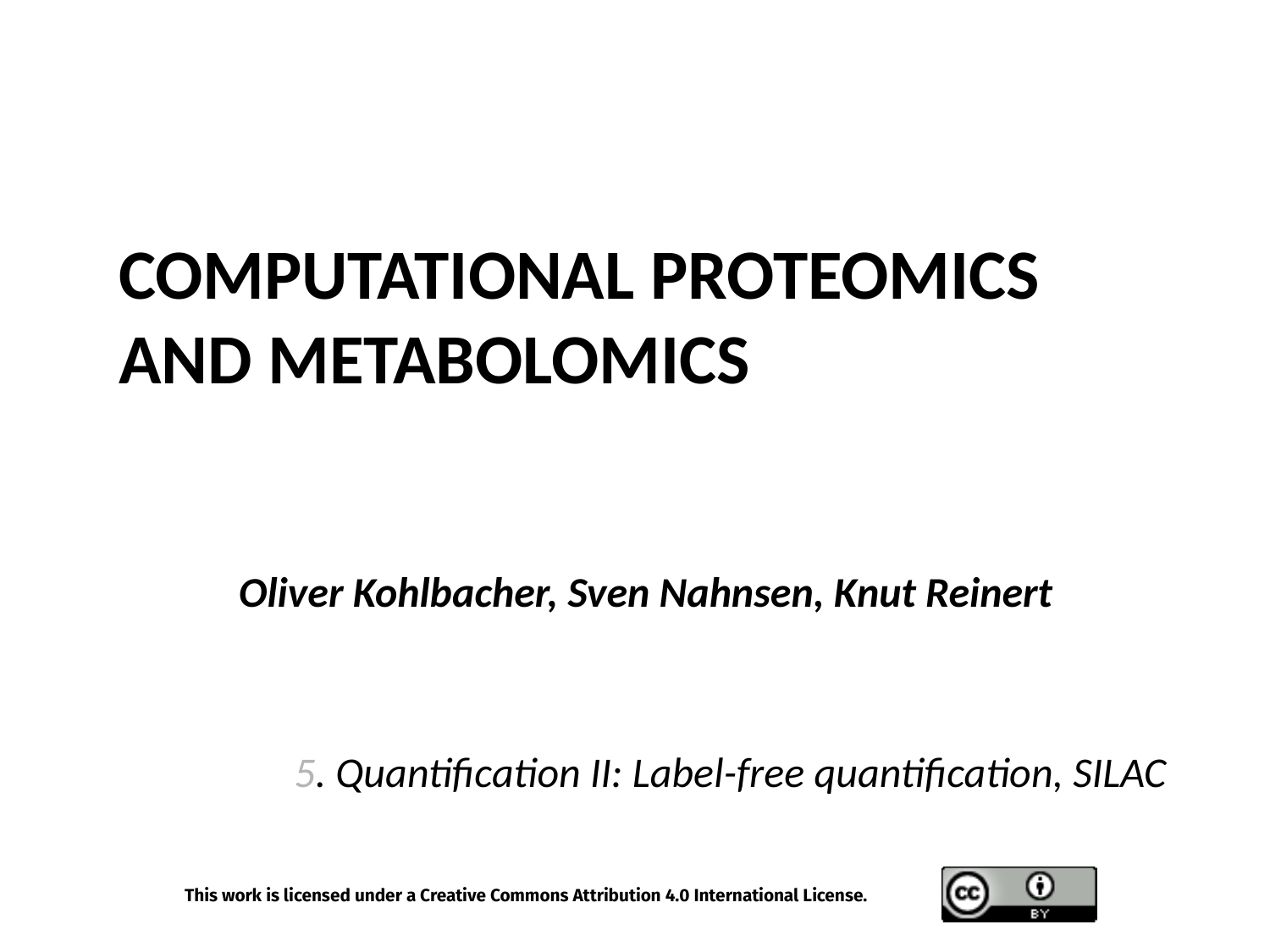

# Computational Proteomics and Metabolomics
Oliver Kohlbacher, Sven Nahnsen, Knut Reinert
5. Quantification II: Label-free quantification, SILAC